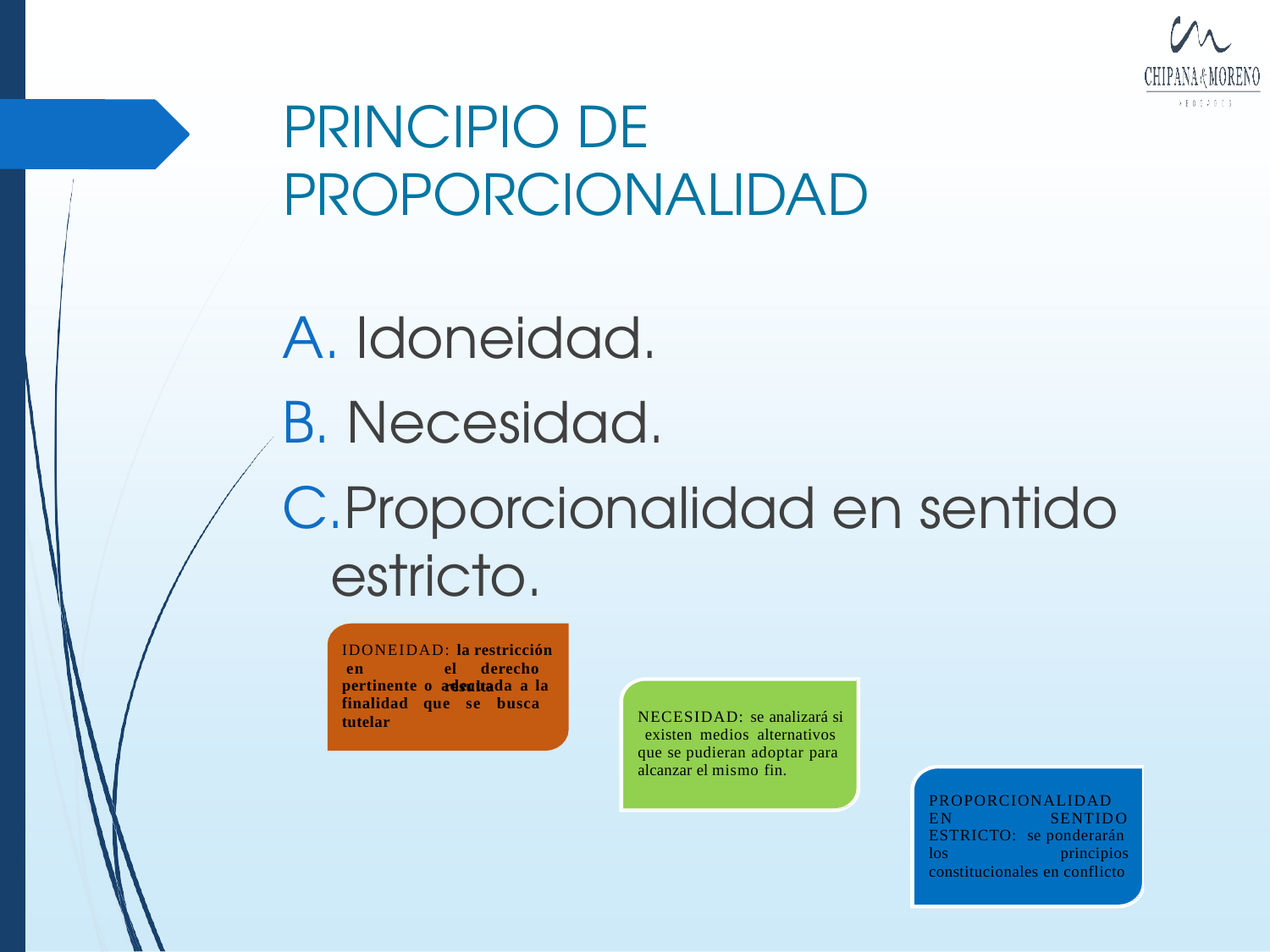

# PRINCIPIO DE  PROPORCIONALIDAD
Idoneidad.
Necesidad.
Proporcionalidad en sentido  estricto.
IDONEIDAD: la restricción  en	el	derecho	resulta

pertinente o adecuada a la  finalidad que se busca  tutelar

NECESIDAD: se analizará si  existen medios alternativos  que se pudieran adoptar para  alcanzar el mismo fin.

PROPORCIONALIDAD  EN	SENTIDO
ESTRICTO:  se ponderarán
los	principios
constitucionales en conflicto